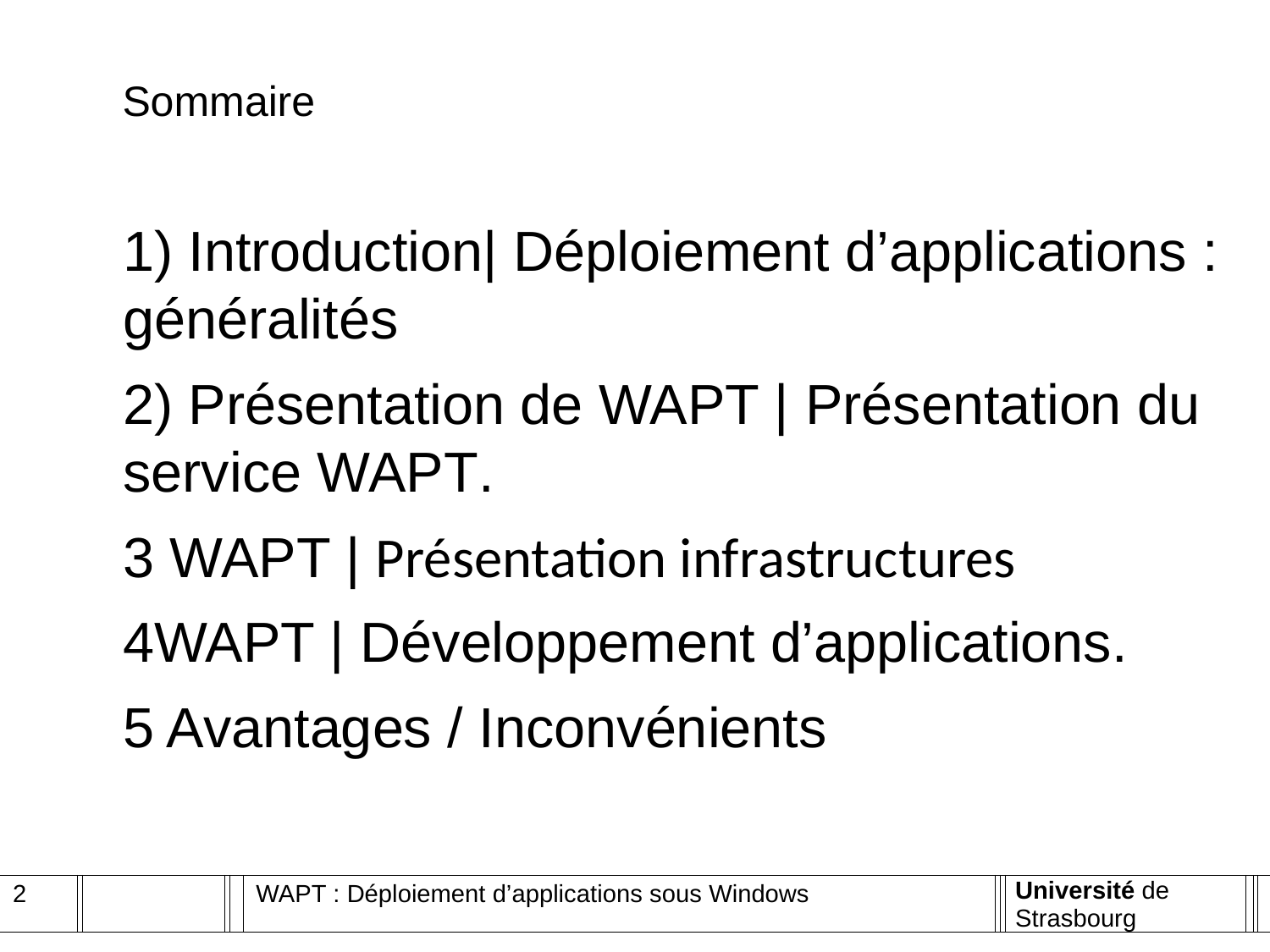

Sommaire
1) Introduction| Déploiement d’applications : généralités
2) Présentation de WAPT | Présentation du service WAPT.
3 WAPT | Présentation infrastructures
4WAPT | Développement d’applications.
5 Avantages / Inconvénients
2
WAPT : Déploiement d’applications sous Windows